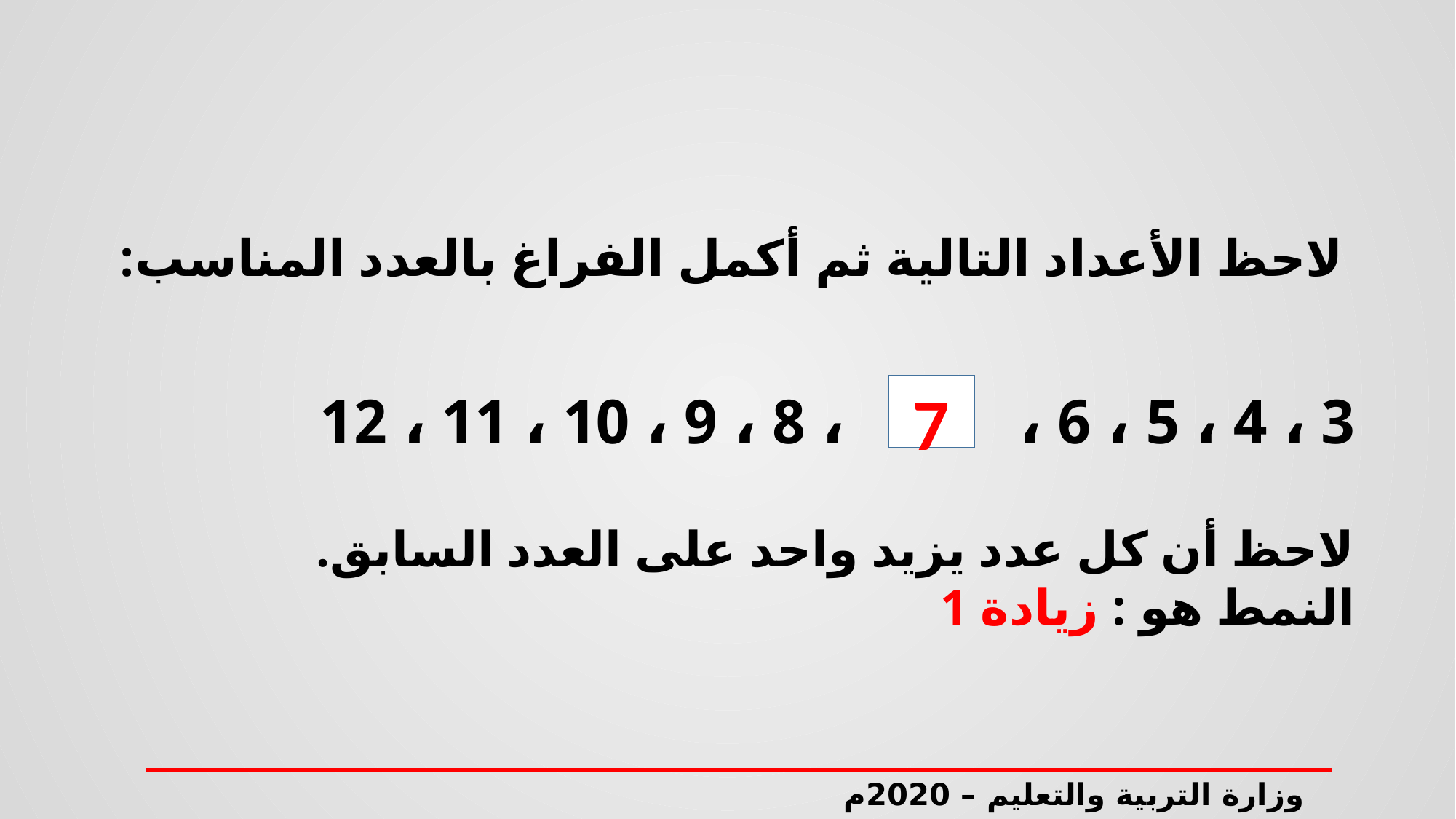

لاحظ الأعداد التالية ثم أكمل الفراغ بالعدد المناسب:

3 ، 4 ، 5 ، 6 ،           ، 8 ، 9 ، 10 ، 11 ، 12

7
لاحظ أن كل عدد يزيد واحد على العدد السابق.
النمط هو : زيادة 1

وزارة التربية والتعليم – 2020م